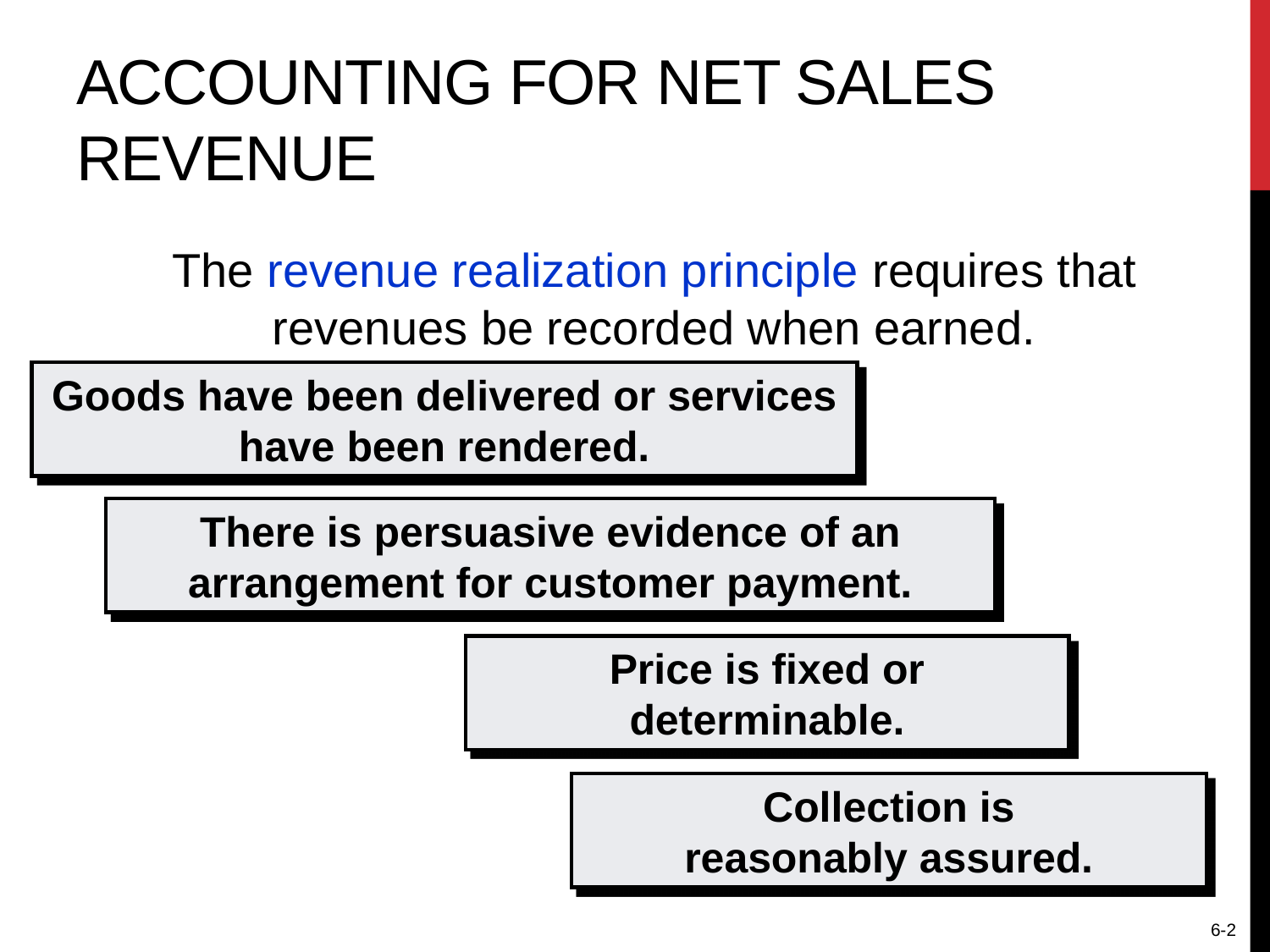

# Accounting for net Sales Revenue
The revenue realization principle requires that
revenues be recorded when earned.
Goods have been delivered or services have been rendered.
There is persuasive evidence of an arrangement for customer payment.
Price is fixed or determinable.
Collection is
reasonably assured.
6-2